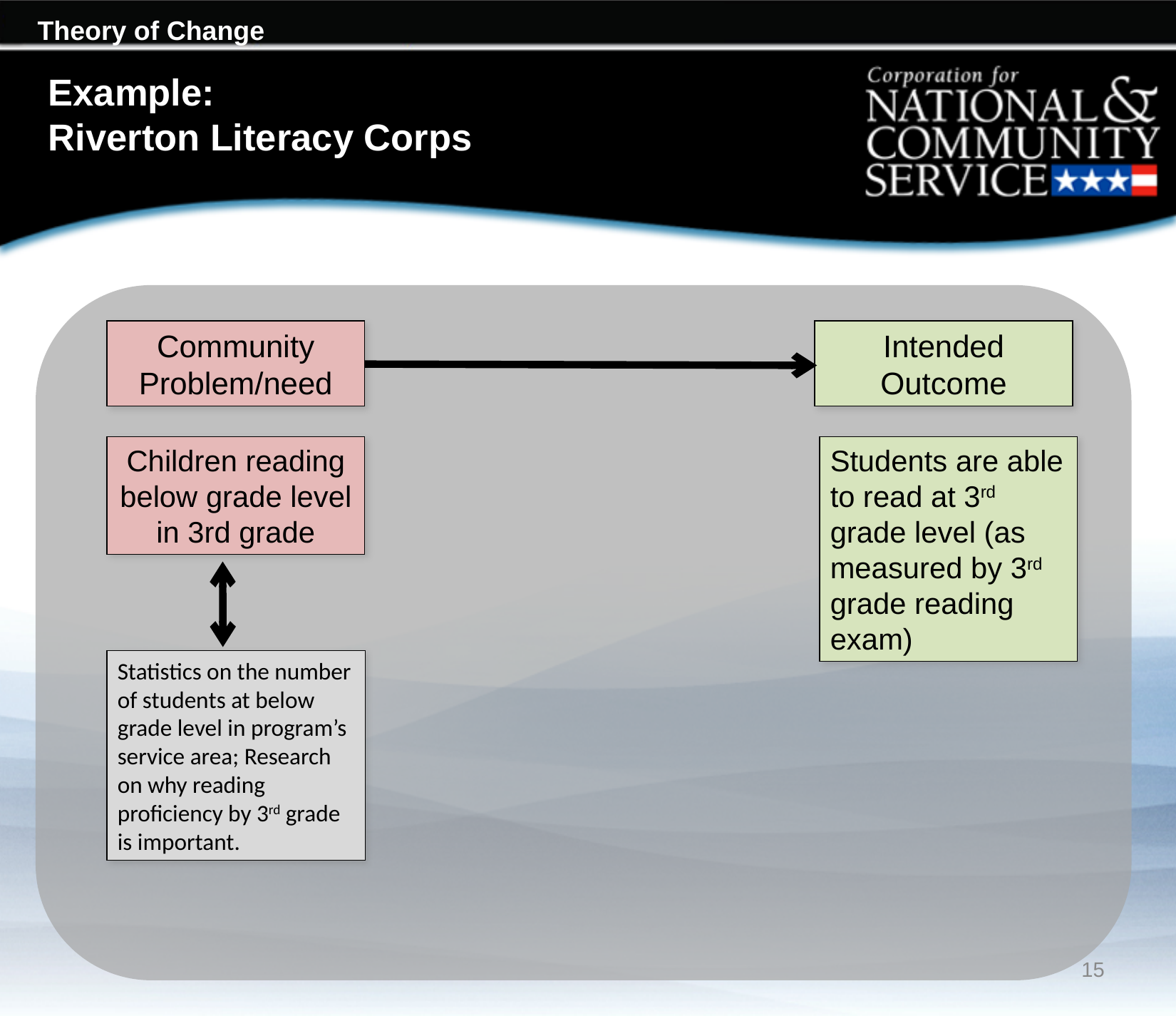

# Example: Riverton Literacy Corps

Community Problem/need
Intended
Outcome
Children reading below grade level in 3rd grade
Students are able to read at 3rd grade level (as measured by 3rd grade reading exam)
Statistics on the number of students at below grade level in program’s service area; Research on why reading proficiency by 3rd grade is important.
15